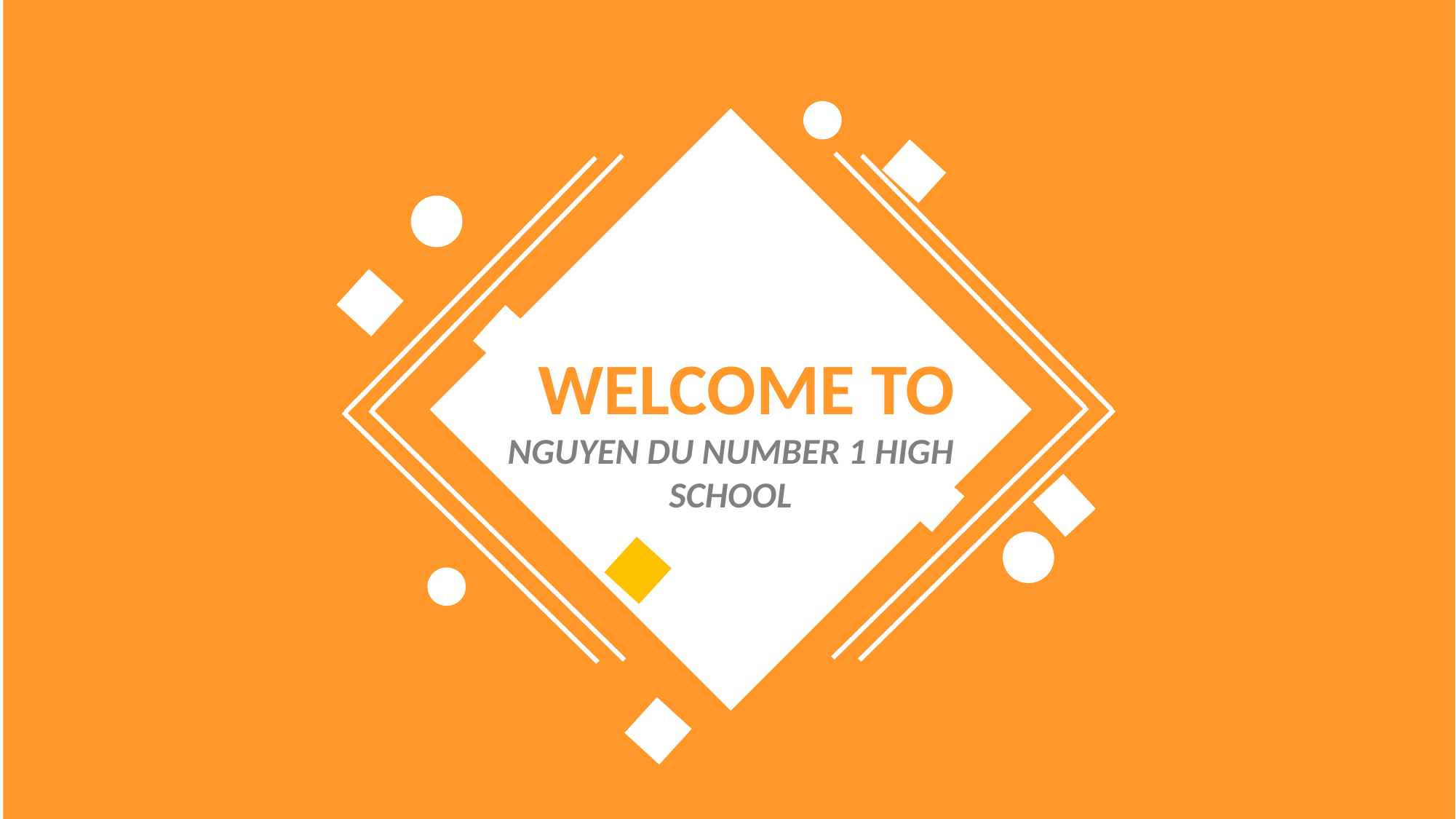

WELCOME TO
NGUYEN DU NUMBER 1 HIGH SCHOOL